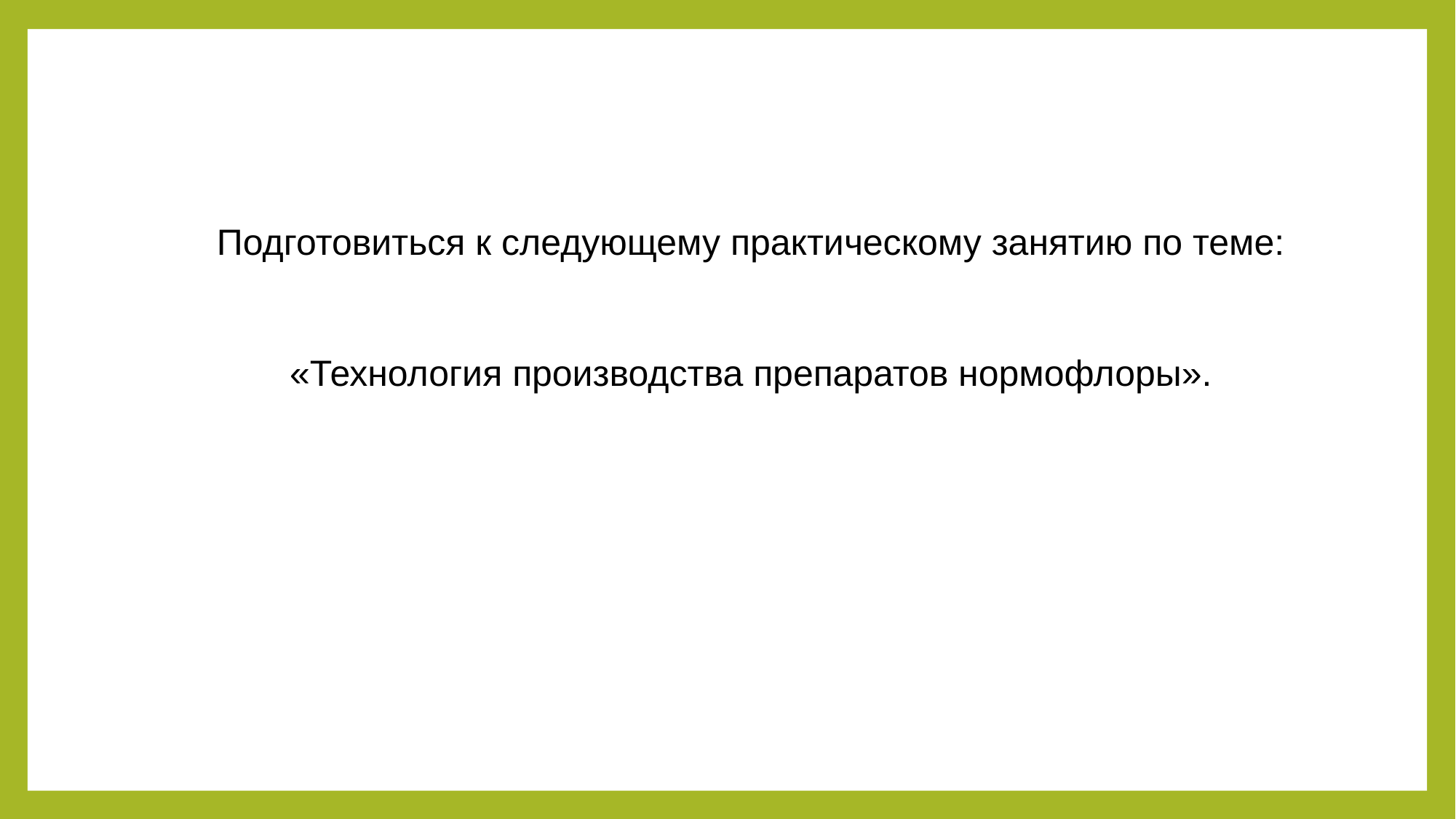

Подготовиться к следующему практическому занятию по теме:
«Технология производства препаратов нормофлоры».